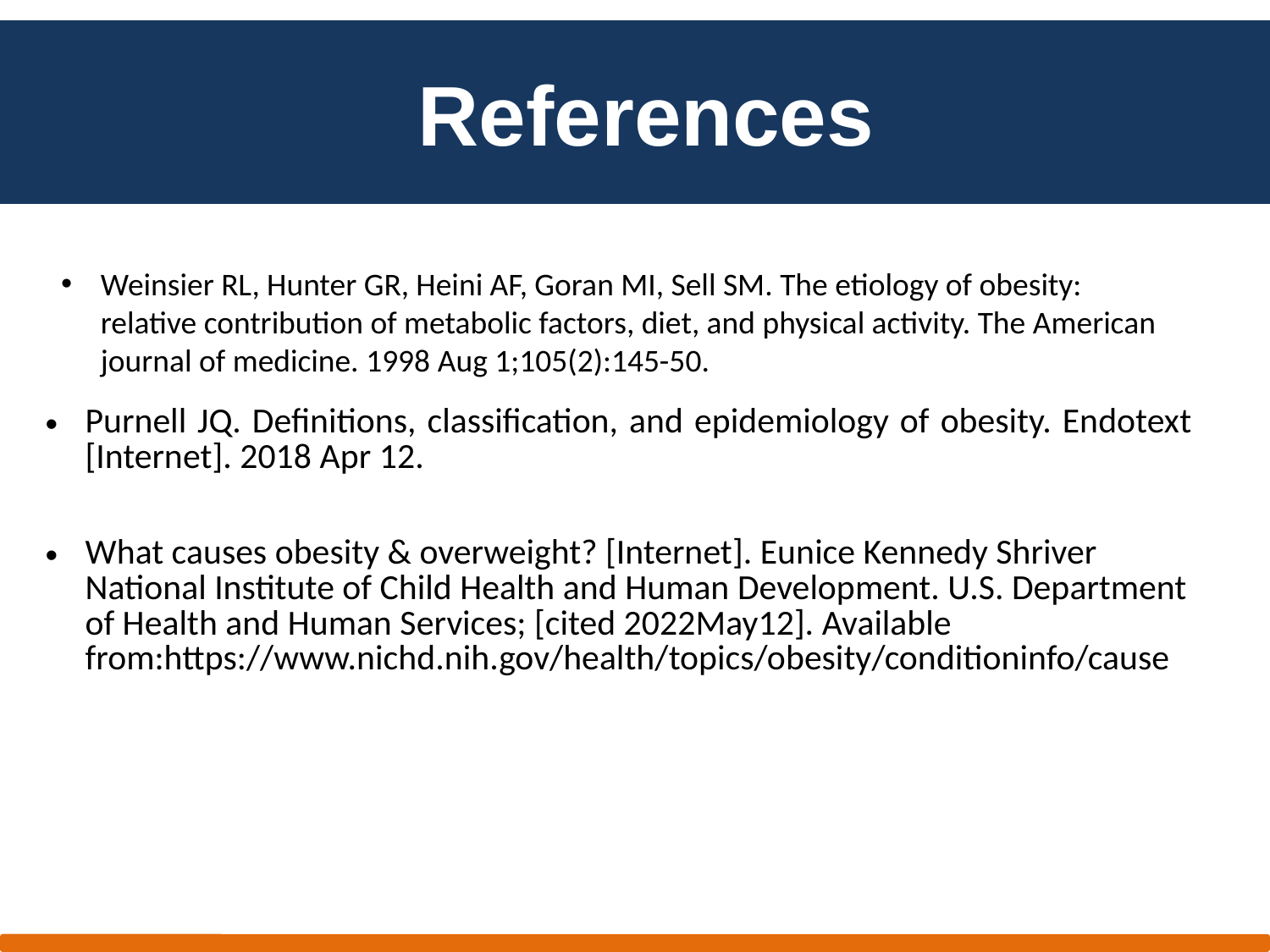

References

Weinsier RL, Hunter GR, Heini AF, Goran MI, Sell SM. The etiology of obesity: relative contribution of metabolic factors, diet, and physical activity. The American journal of medicine. 1998 Aug 1;105(2):145-50.

| Purnell JQ. Definitions, classification, and epidemiology of obesity. Endotext [Internet]. 2018 Apr 12. |
| --- |
| What causes obesity & overweight? [Internet]. Eunice Kennedy Shriver National Institute of Child Health and Human Development. U.S. Department of Health and Human Services; [cited 2022May12]. Available from:https://www.nichd.nih.gov/health/topics/obesity/conditioninfo/cause |